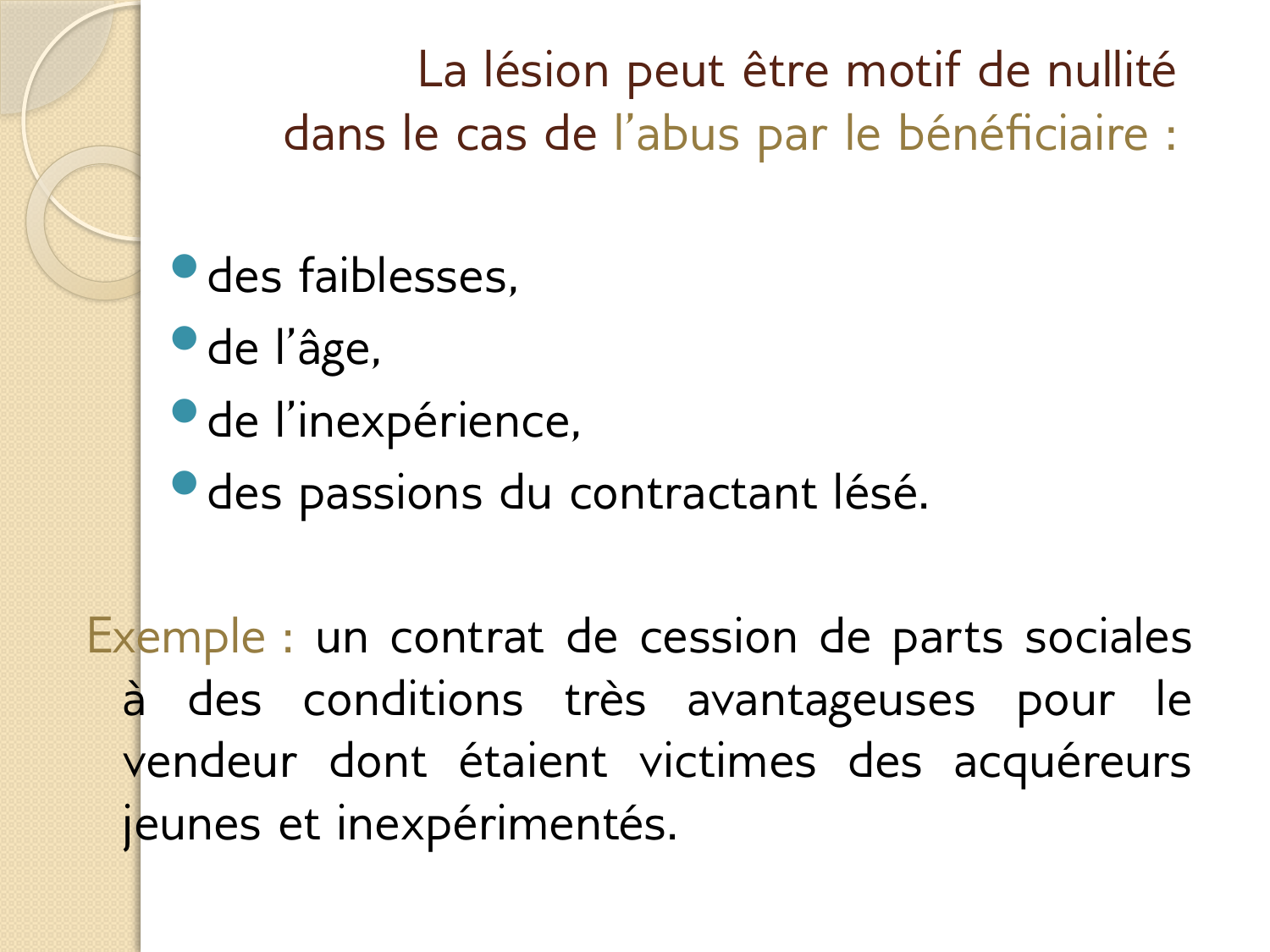

# La lésion peut être motif de nullité dans le cas de l’abus par le bénéficiaire :
des faiblesses,
de l’âge,
de l’inexpérience,
des passions du contractant lésé.

Exemple : un contrat de cession de parts sociales à des conditions très avantageuses pour le vendeur dont étaient victimes des acquéreurs jeunes et inexpérimentés.